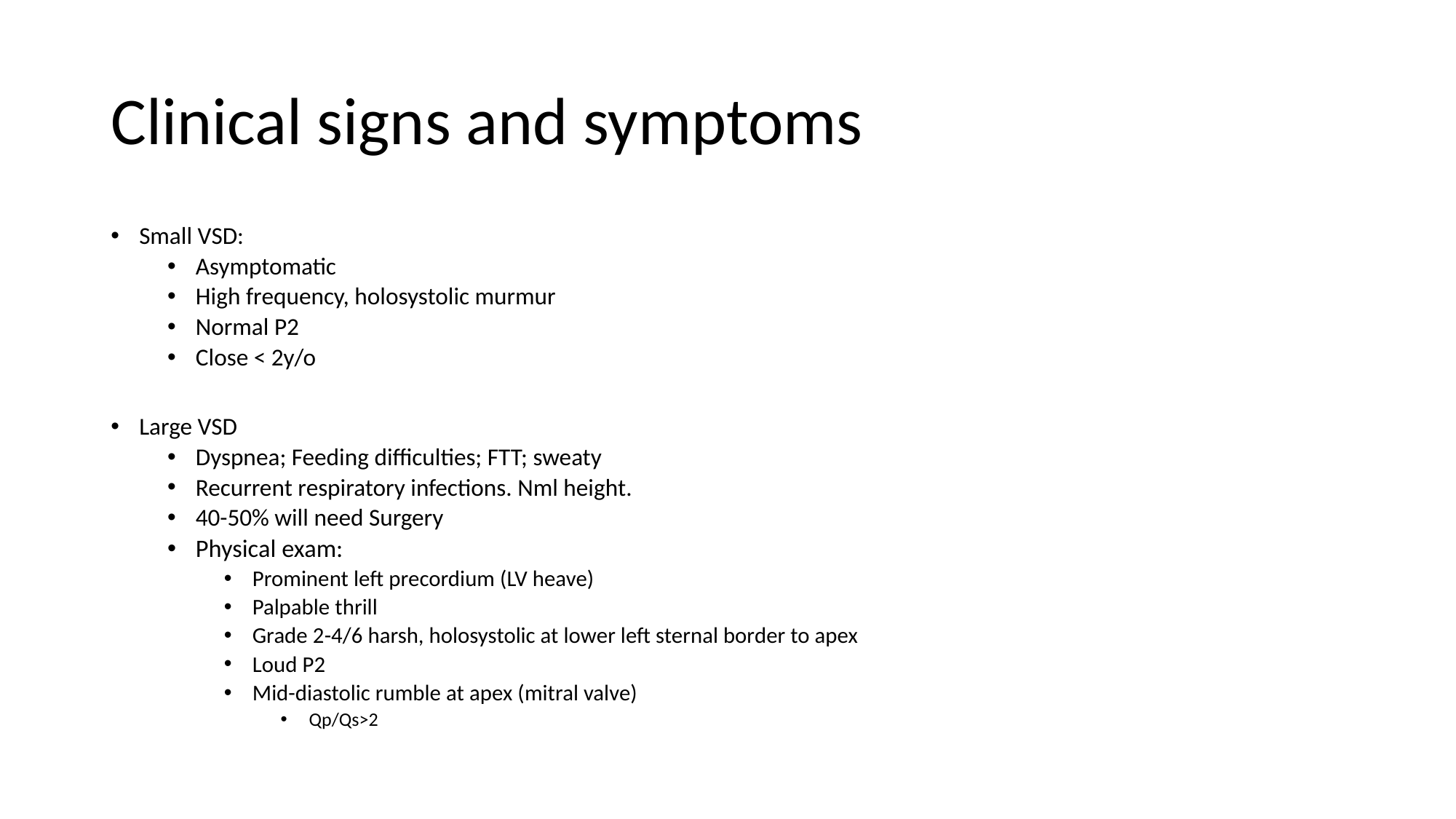

# Clinical signs and symptoms
Small VSD:
Asymptomatic
High frequency, holosystolic murmur
Normal P2
Close < 2y/o

Large VSD
Dyspnea; Feeding difficulties; FTT; sweaty
Recurrent respiratory infections. Nml height.
40-50% will need Surgery
Physical exam:
Prominent left precordium (LV heave)
Palpable thrill
Grade 2-4/6 harsh, holosystolic at lower left sternal border to apex
Loud P2
Mid-diastolic rumble at apex (mitral valve)
Qp/Qs>2